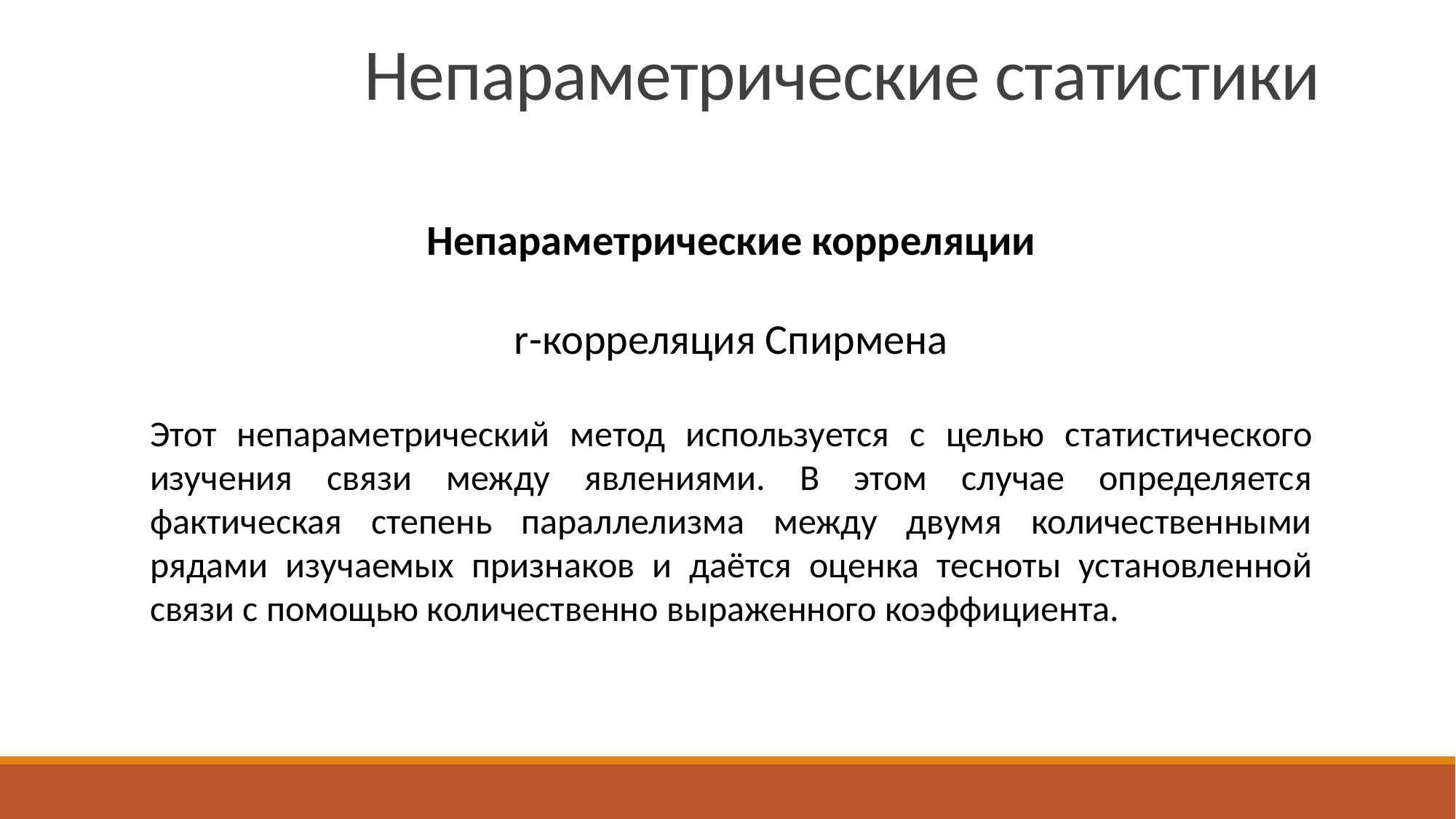

# Непараметрические статистики

Непараметрические корреляции
r-корреляция Спирмена
Этот непараметрический метод используется с целью статистического изучения связи между явлениями. В этом случае определяется фактическая степень параллелизма между двумя количественными рядами изучаемых признаков и даётся оценка тесноты установленной связи с помощью количественно выраженного коэффициента.